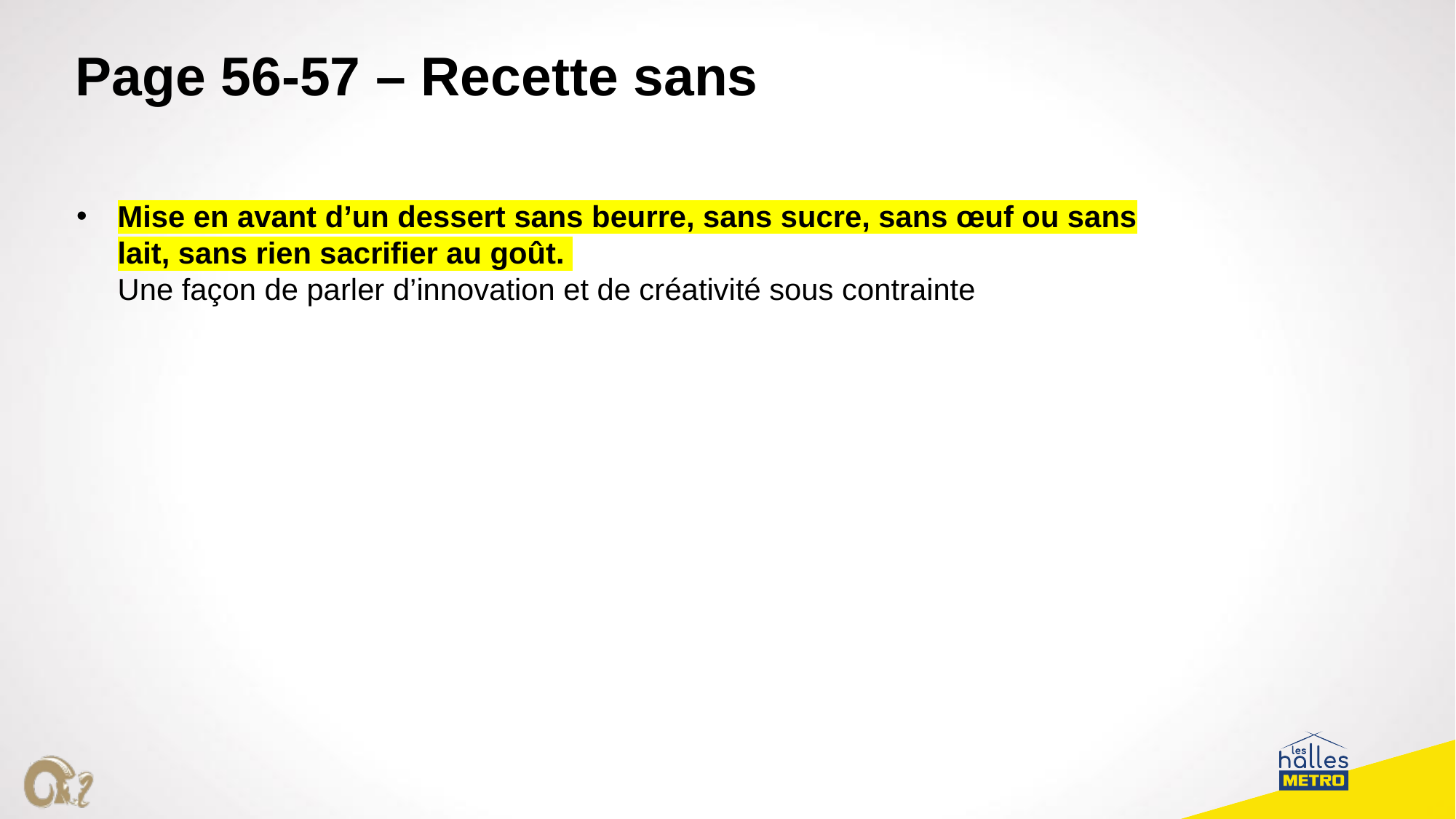

Page 56-57 – Recette sans

Mise en avant d’un dessert sans beurre, sans sucre, sans œuf ou sans lait, sans rien sacrifier au goût.
Une façon de parler d’innovation et de créativité sous contrainte